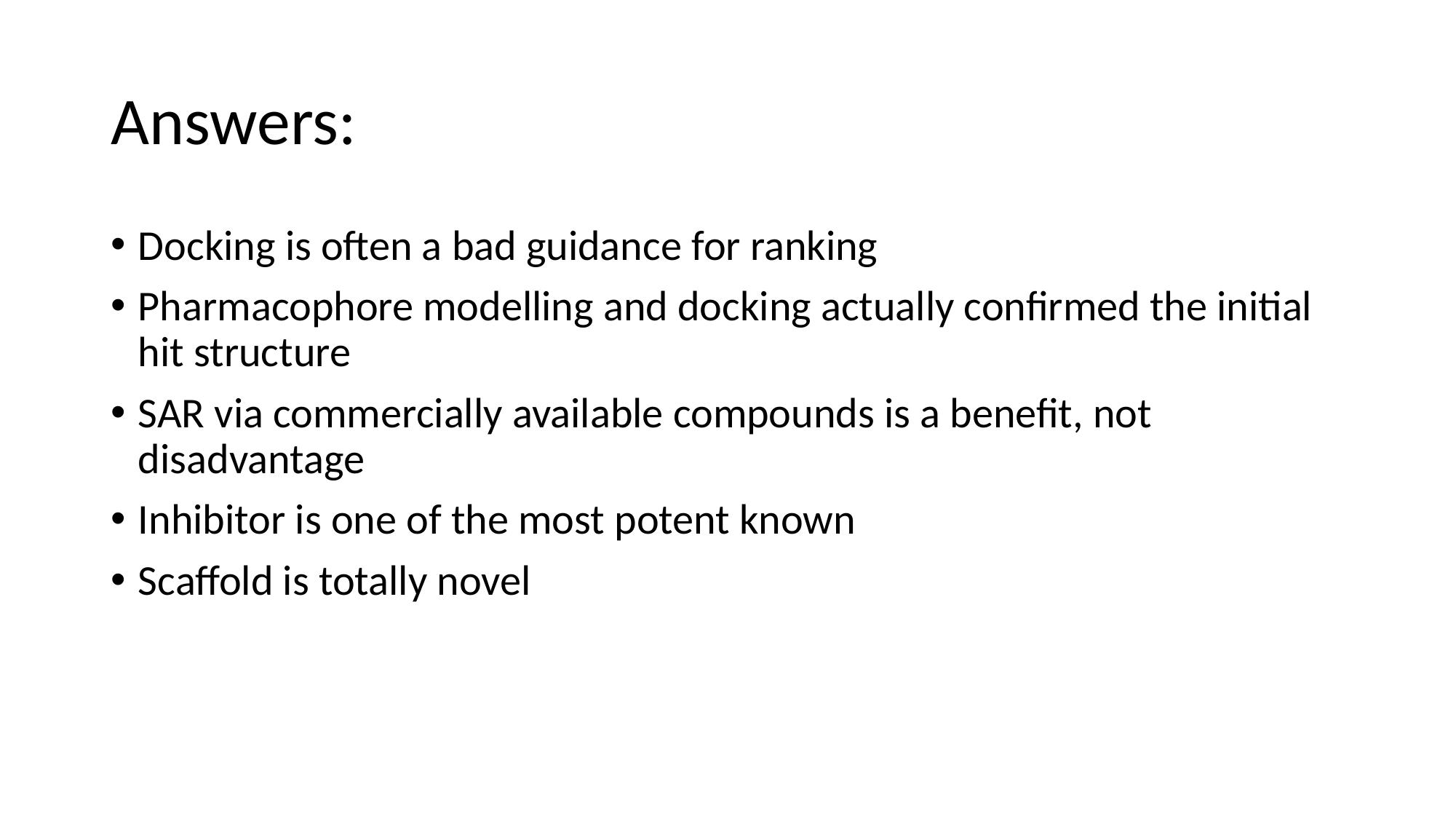

# Answers:
Docking is often a bad guidance for ranking
Pharmacophore modelling and docking actually confirmed the initial hit structure
SAR via commercially available compounds is a benefit, not disadvantage
Inhibitor is one of the most potent known
Scaffold is totally novel